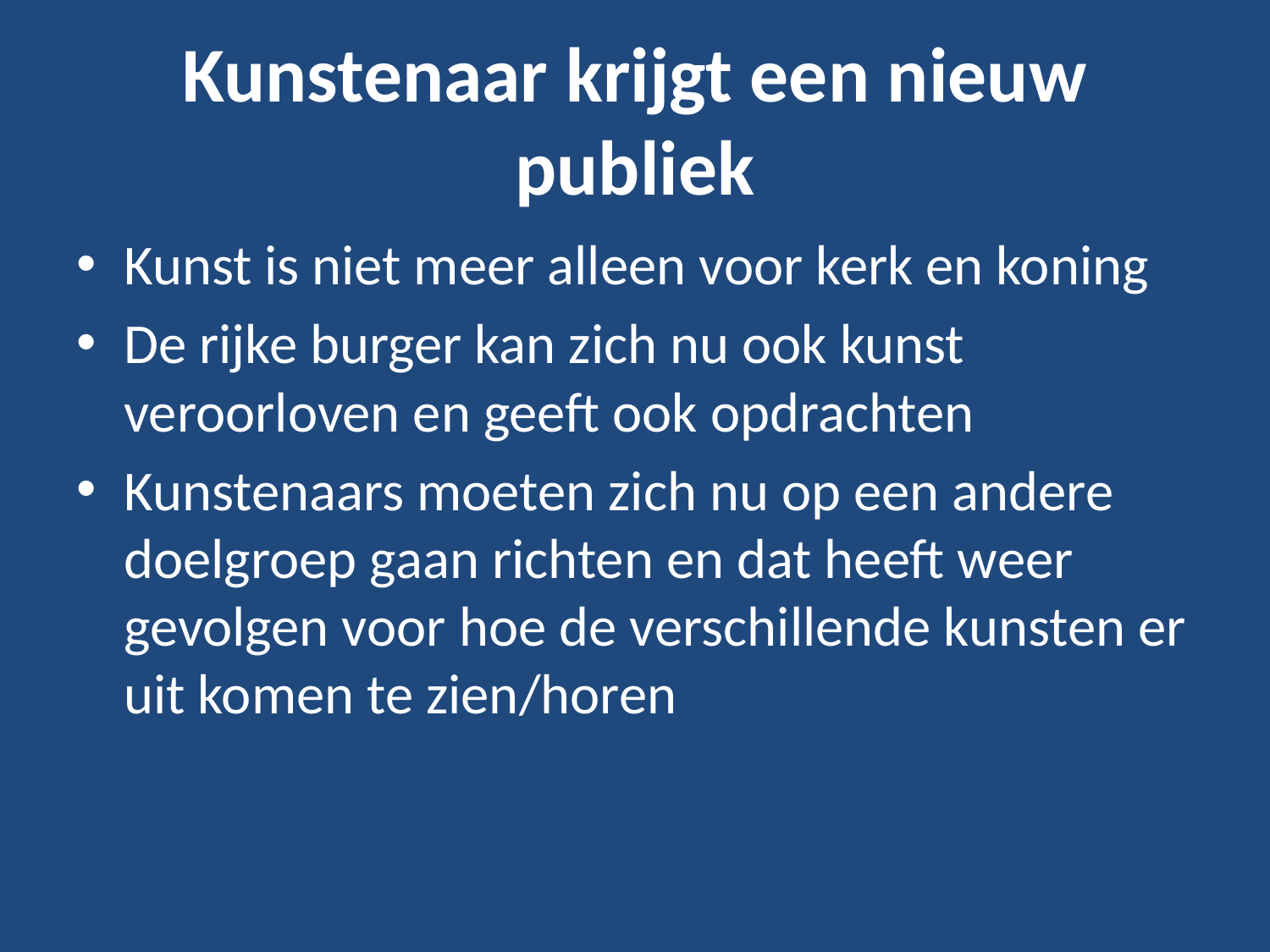

# Kunstenaar krijgt een nieuw publiek
Kunst is niet meer alleen voor kerk en koning
De rijke burger kan zich nu ook kunst veroorloven en geeft ook opdrachten
Kunstenaars moeten zich nu op een andere doelgroep gaan richten en dat heeft weer gevolgen voor hoe de verschillende kunsten er uit komen te zien/horen